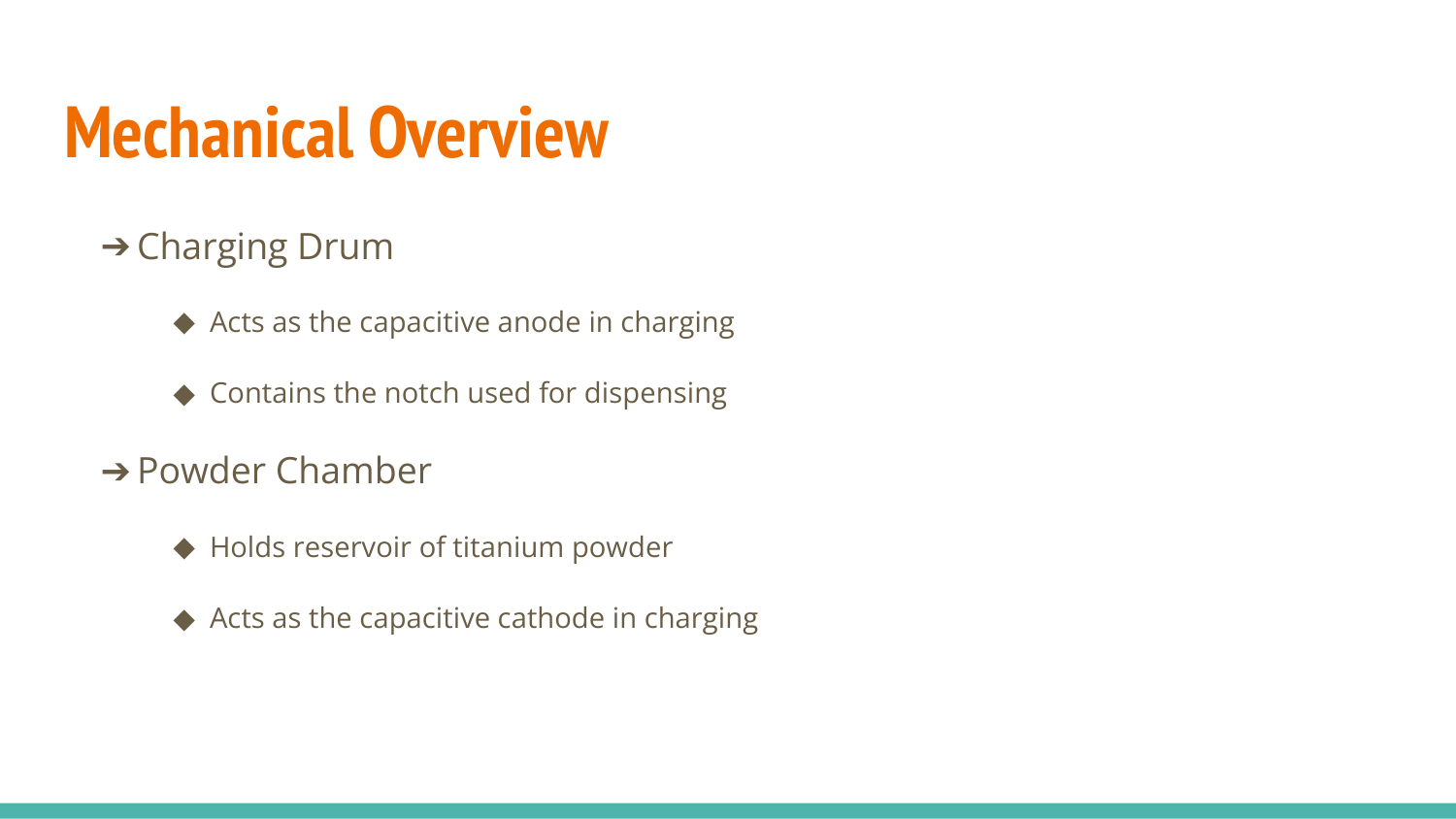

# Mechanical Overview
Charging Drum
Acts as the capacitive anode in charging
Contains the notch used for dispensing
Powder Chamber
Holds reservoir of titanium powder
Acts as the capacitive cathode in charging